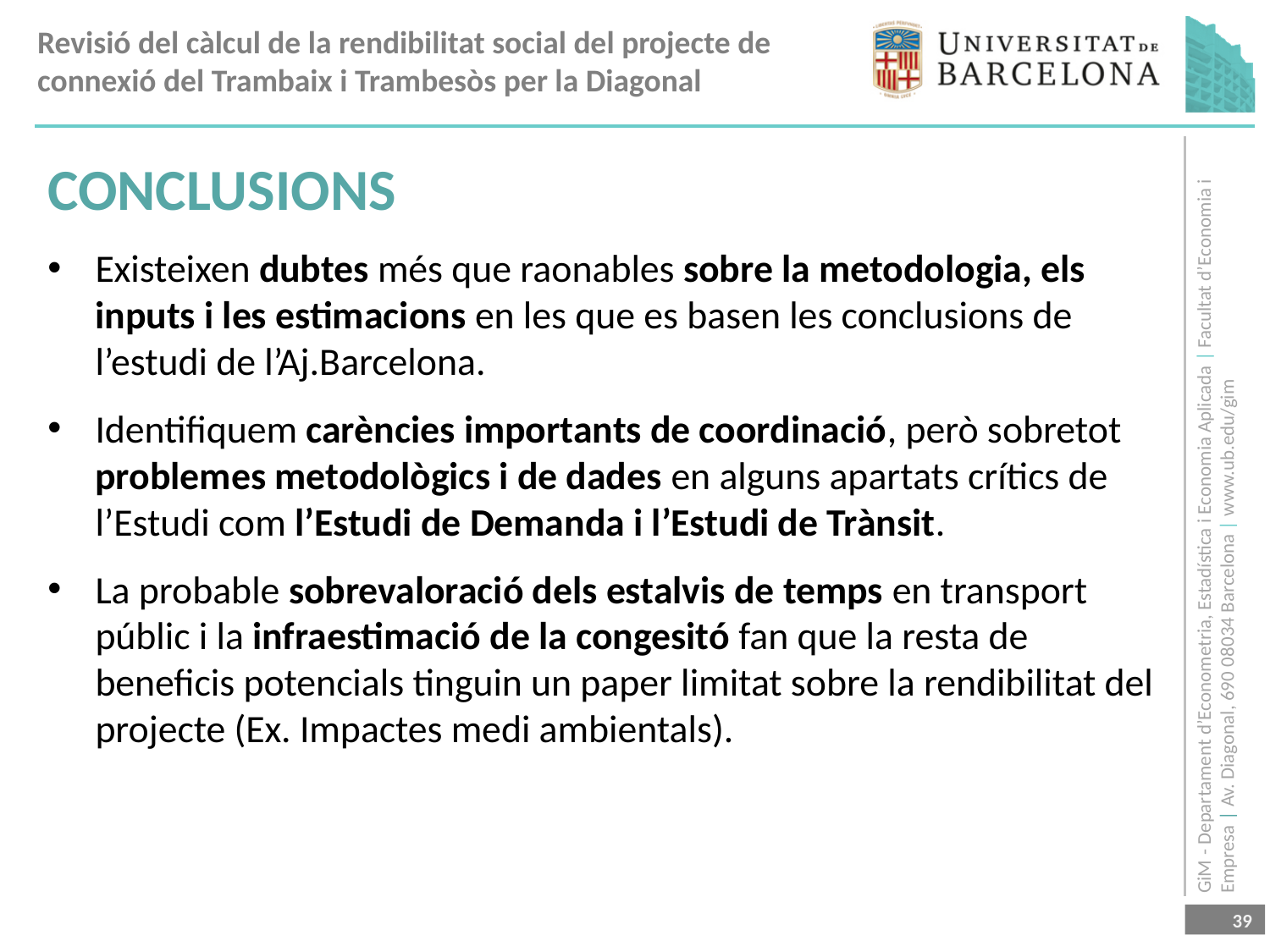

CONCLUSIONS
Existeixen dubtes més que raonables sobre la metodologia, els inputs i les estimacions en les que es basen les conclusions de l’estudi de l’Aj.Barcelona.
Identifiquem carències importants de coordinació, però sobretot problemes metodològics i de dades en alguns apartats crítics de l’Estudi com l’Estudi de Demanda i l’Estudi de Trànsit.
La probable sobrevaloració dels estalvis de temps en transport públic i la infraestimació de la congesitó fan que la resta de beneficis potencials tinguin un paper limitat sobre la rendibilitat del projecte (Ex. Impactes medi ambientals).
39